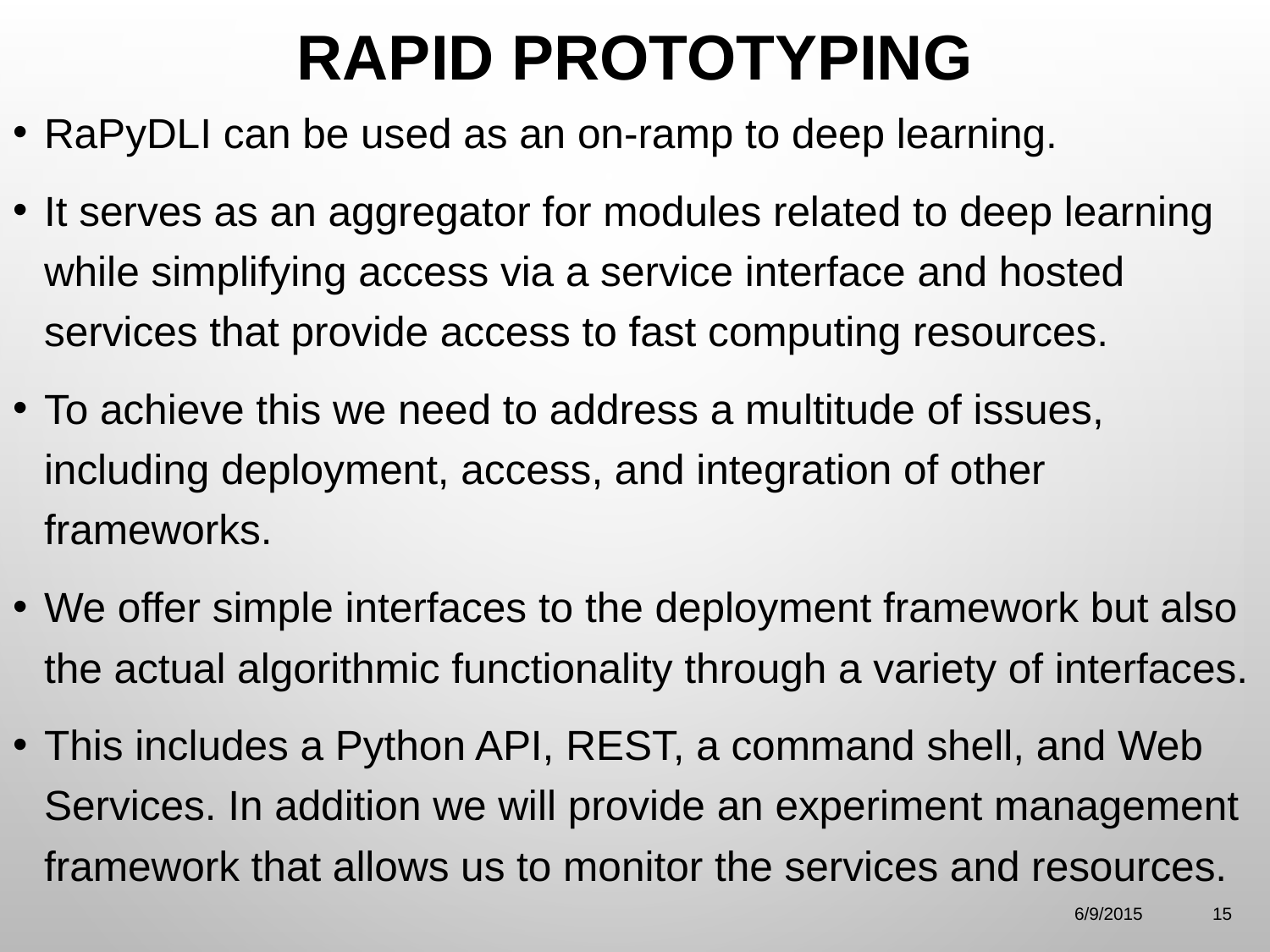

# Rapid Prototyping
RaPyDLI can be used as an on-ramp to deep learning.
It serves as an aggregator for modules related to deep learning while simplifying access via a service interface and hosted services that provide access to fast computing resources.
To achieve this we need to address a multitude of issues, including deployment, access, and integration of other frameworks.
We offer simple interfaces to the deployment framework but also the actual algorithmic functionality through a variety of interfaces.
This includes a Python API, REST, a command shell, and Web Services. In addition we will provide an experiment management framework that allows us to monitor the services and resources.
6/9/2015
15